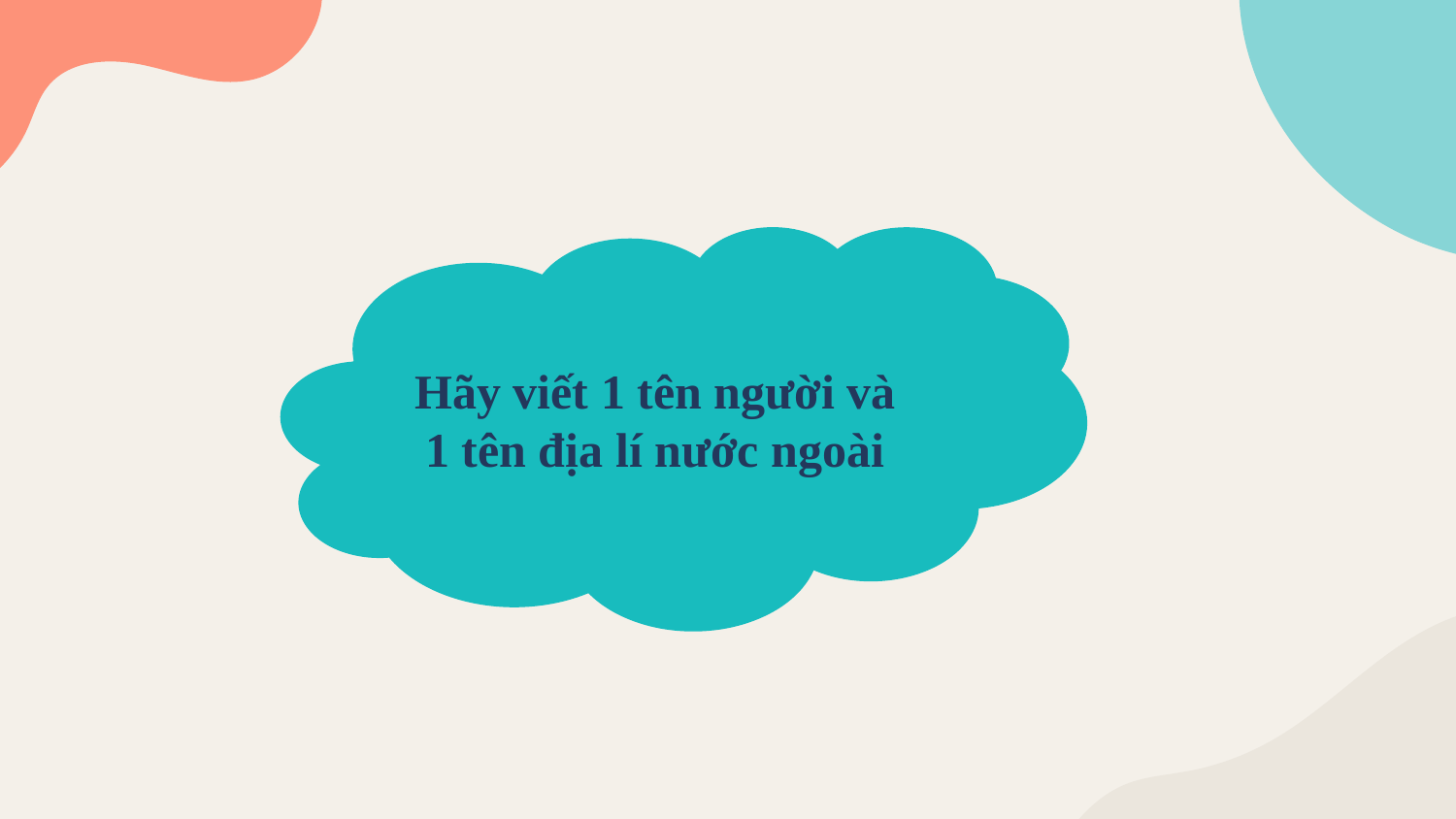

Hãy viết 1 tên người và 1 tên địa lí nước ngoài